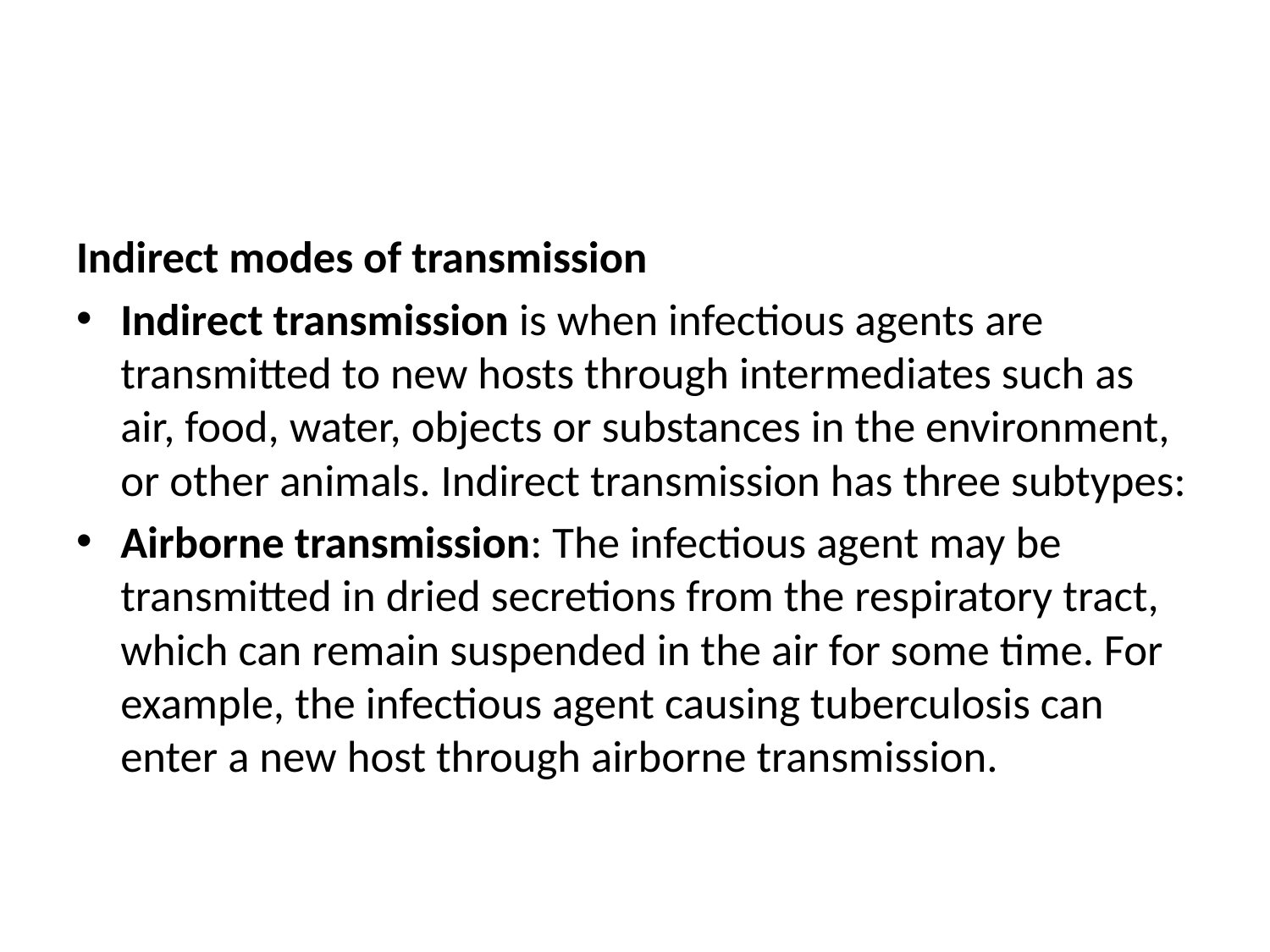

#
Indirect modes of transmission
Indirect transmission is when infectious agents are transmitted to new hosts through intermediates such as air, food, water, objects or substances in the environment, or other animals. Indirect transmission has three subtypes:
Airborne transmission: The infectious agent may be transmitted in dried secretions from the respiratory tract, which can remain suspended in the air for some time. For example, the infectious agent causing tuberculosis can enter a new host through airborne transmission.